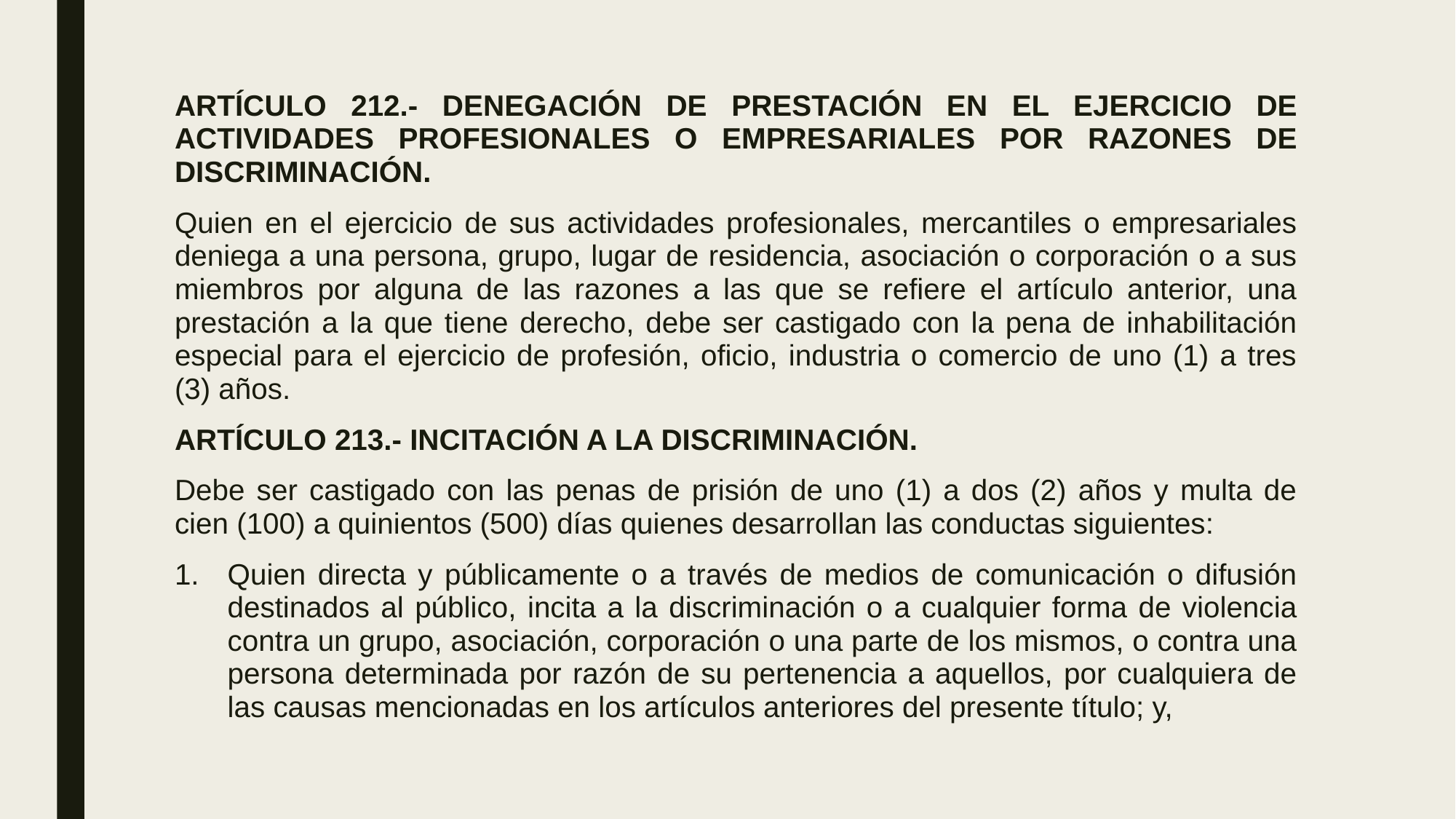

ARTÍCULO 212.- DENEGACIÓN DE PRESTACIÓN EN EL EJERCICIO DE ACTIVIDADES PROFESIONALES O EMPRESARIALES POR RAZONES DE DISCRIMINACIÓN.
Quien en el ejercicio de sus actividades profesionales, mercantiles o empresariales deniega a una persona, grupo, lugar de residencia, asociación o corporación o a sus miembros por alguna de las razones a las que se refiere el artículo anterior, una prestación a la que tiene derecho, debe ser castigado con la pena de inhabilitación especial para el ejercicio de profesión, oficio, industria o comercio de uno (1) a tres (3) años.
ARTÍCULO 213.- INCITACIÓN A LA DISCRIMINACIÓN.
Debe ser castigado con las penas de prisión de uno (1) a dos (2) años y multa de cien (100) a quinientos (500) días quienes desarrollan las conductas siguientes:
Quien directa y públicamente o a través de medios de comunicación o difusión destinados al público, incita a la discriminación o a cualquier forma de violencia contra un grupo, asociación, corporación o una parte de los mismos, o contra una persona determinada por razón de su pertenencia a aquellos, por cualquiera de las causas mencionadas en los artículos anteriores del presente título; y,